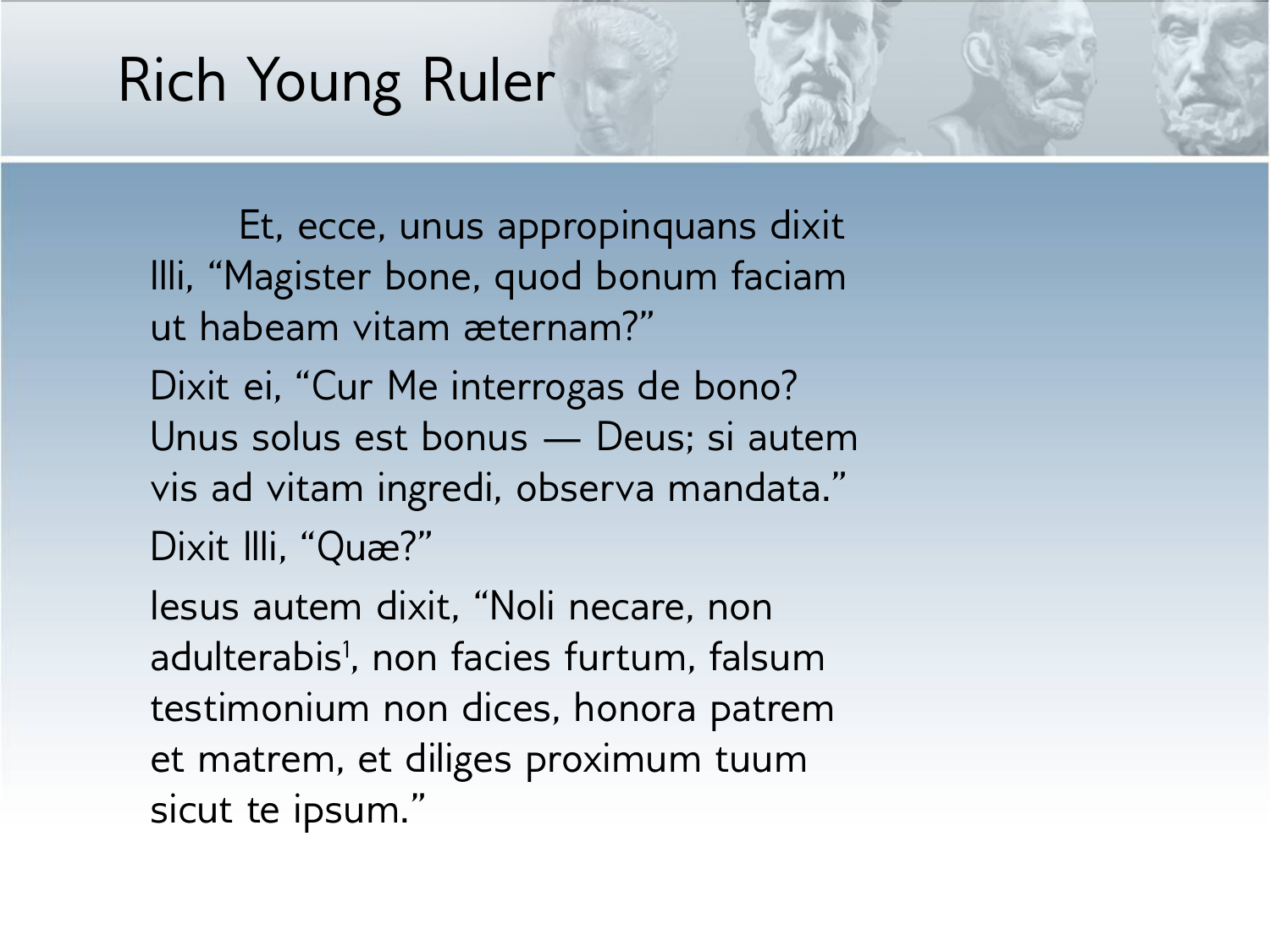

Rich Young Ruler
       Et, ecce, unus appropinquans dixit Illi, “Magister bone, quod bonum faciam ut habeam vitam aeternam?”
Dixit ei, “Cur Me interrogas de bono? Unus solus est bonus — Deus; si autem vis ad vitam ingredi, observa mandata.”
Dixit Illi, “Quae?”
Iesus autem dixit, “Noli necare, non adulterabis1, non facies furtum, falsum testimonium non dices, honora patrem et matrem, et diliges proximum tuum sicut te ipsum.”